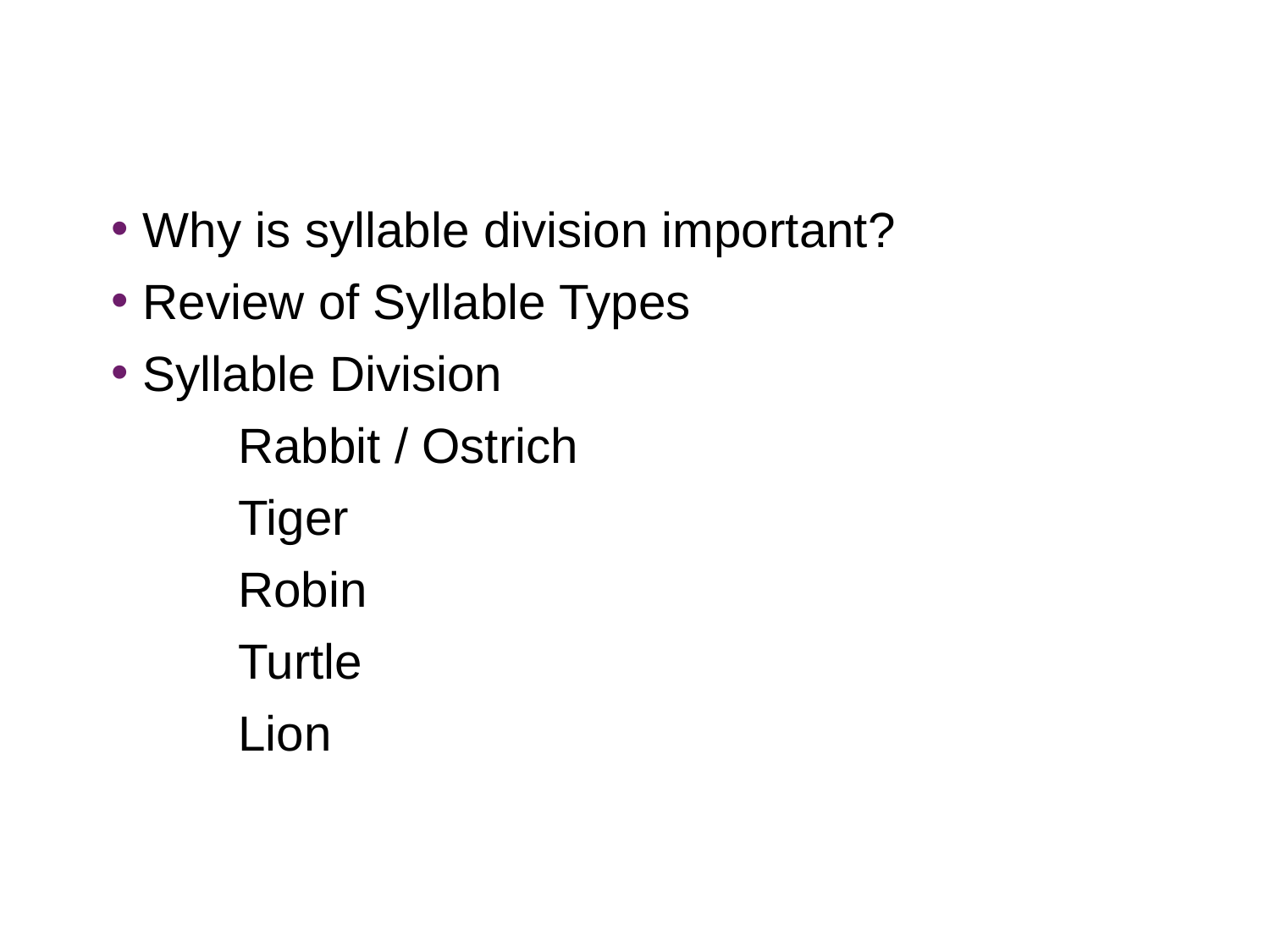

#
Why is syllable division important?
Review of Syllable Types
Syllable Division
Rabbit / Ostrich
Tiger
Robin
Turtle
Lion